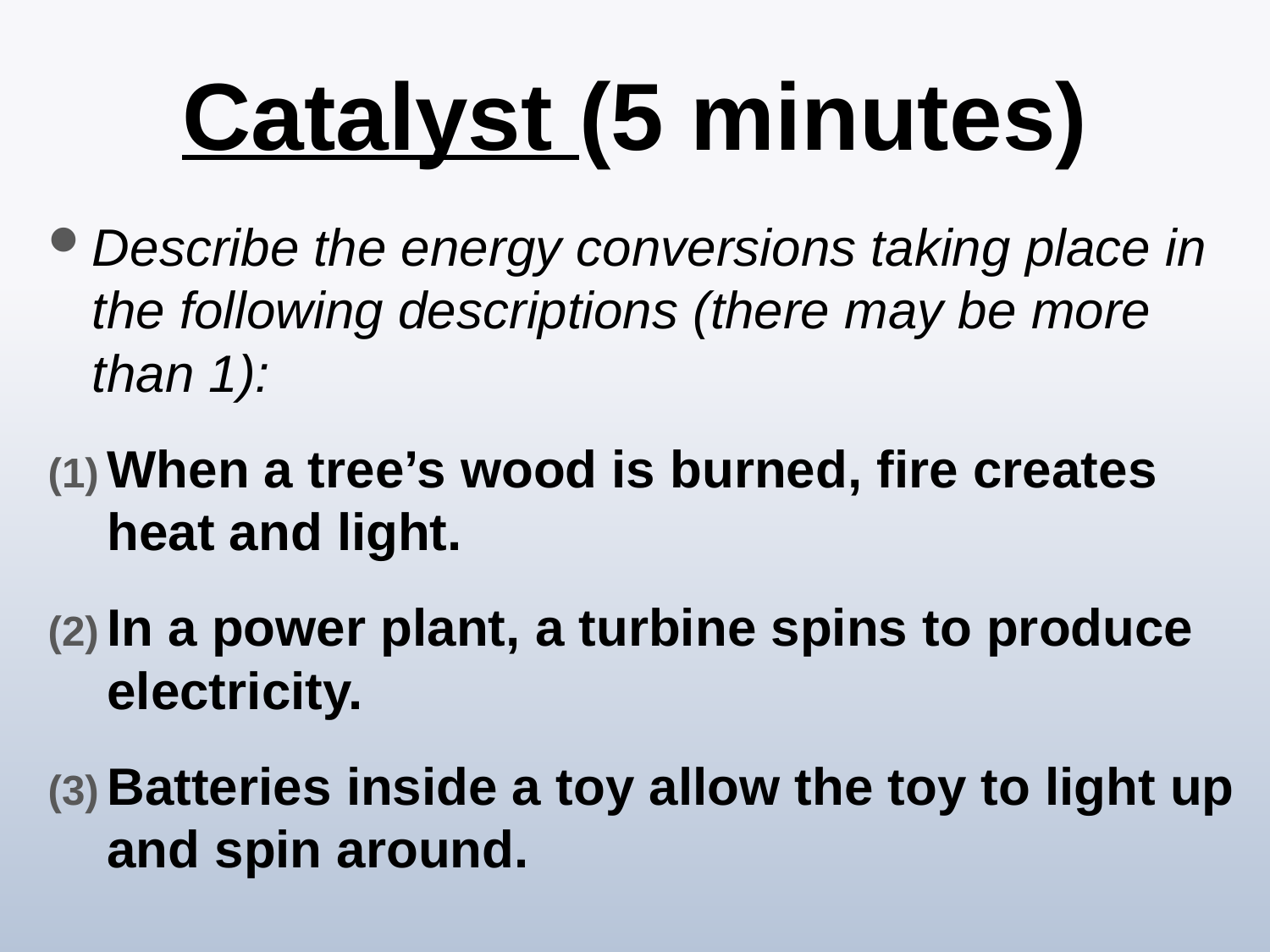

# Catalyst (5 minutes)
Describe the energy conversions taking place in the following descriptions (there may be more than 1):
When a tree’s wood is burned, fire creates heat and light.
In a power plant, a turbine spins to produce electricity.
Batteries inside a toy allow the toy to light up and spin around.